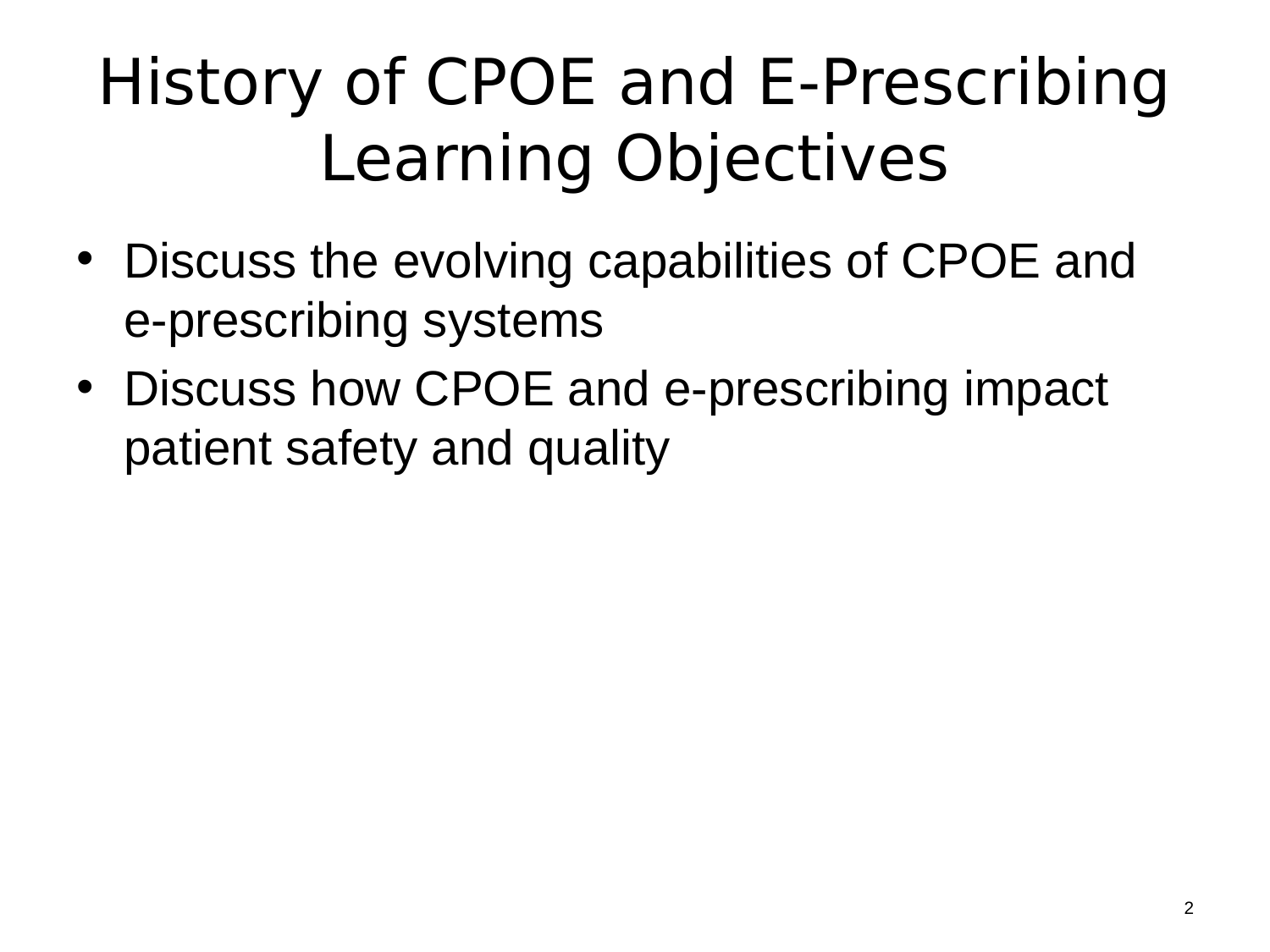

# History of CPOE and E-Prescribing Learning Objectives
Discuss the evolving capabilities of CPOE and e-prescribing systems
Discuss how CPOE and e-prescribing impact patient safety and quality
2